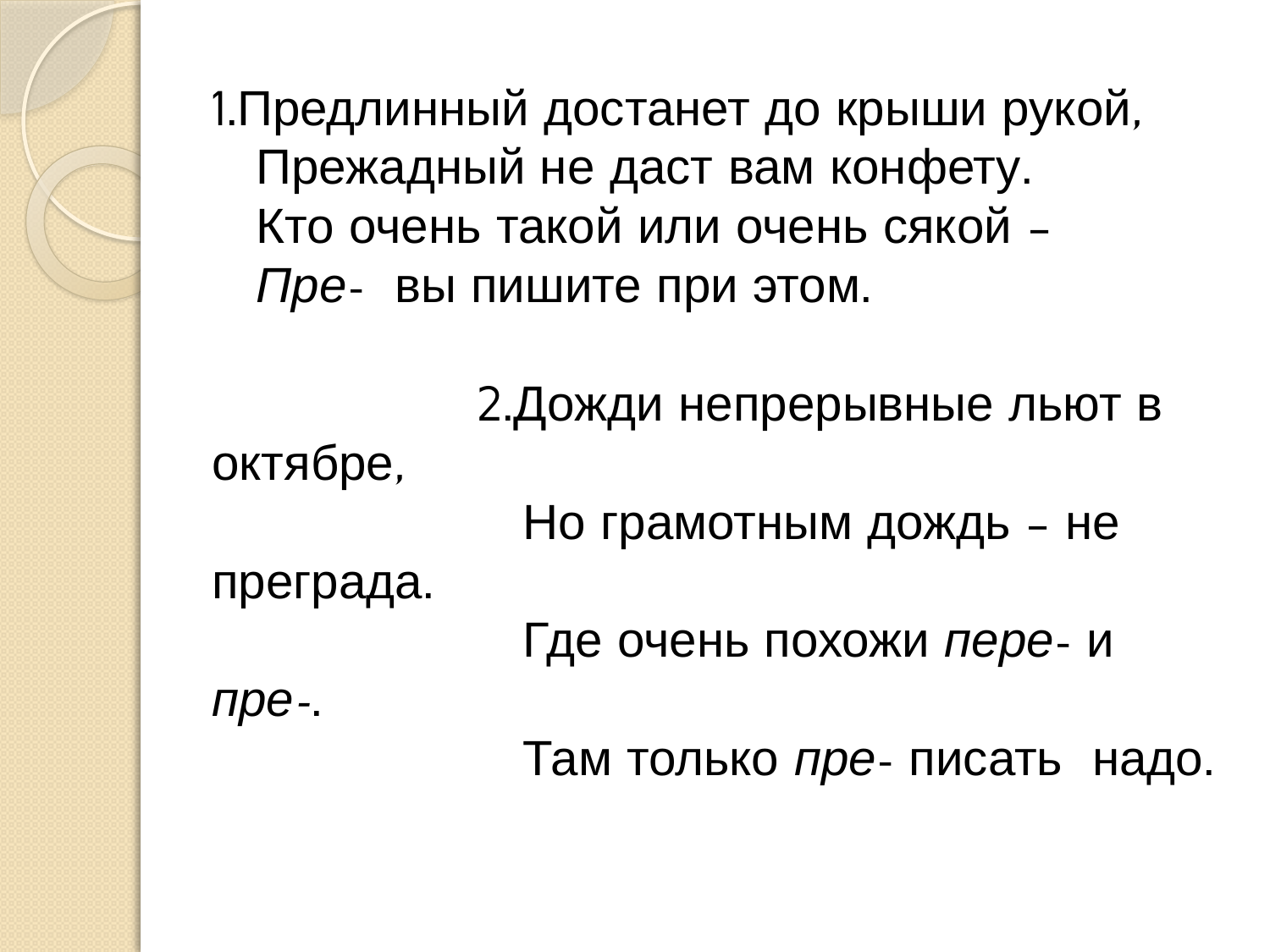

# 1.Предлинный достанет до крыши рукой, Прежадный не даст вам конфету. Кто очень такой или очень сякой – Пре-  вы пишите при этом. 2.Дожди непрерывные льют в октябре, Но грамотным дождь – не  преграда. Где очень похожи пере- и пре-. Там только пре- писать  надо.